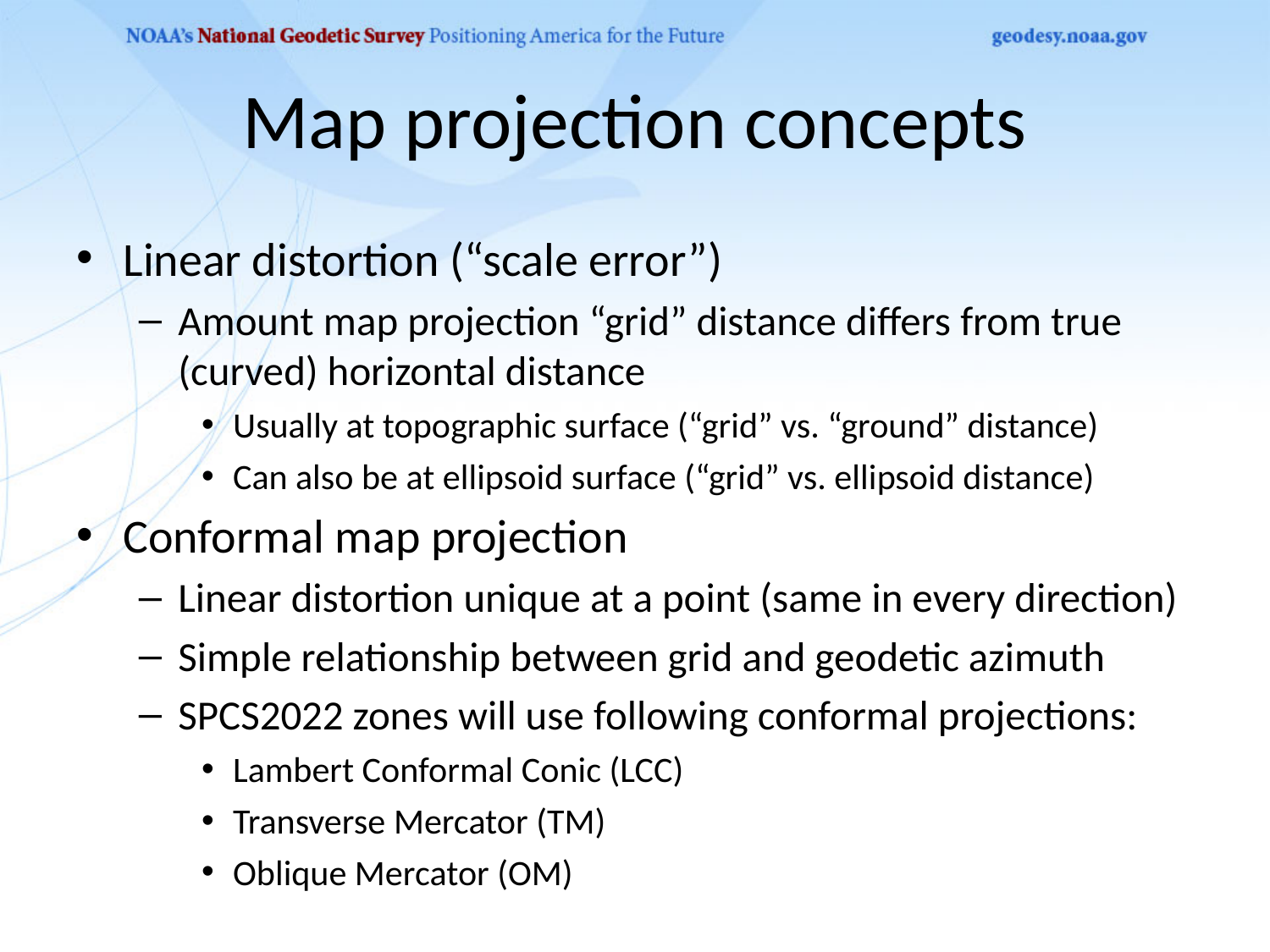

# Map projection concepts
Linear distortion (“scale error”)
Amount map projection “grid” distance differs from true (curved) horizontal distance
Usually at topographic surface (“grid” vs. “ground” distance)
Can also be at ellipsoid surface (“grid” vs. ellipsoid distance)
Conformal map projection
Linear distortion unique at a point (same in every direction)
Simple relationship between grid and geodetic azimuth
SPCS2022 zones will use following conformal projections:
Lambert Conformal Conic (LCC)
Transverse Mercator (TM)
Oblique Mercator (OM)